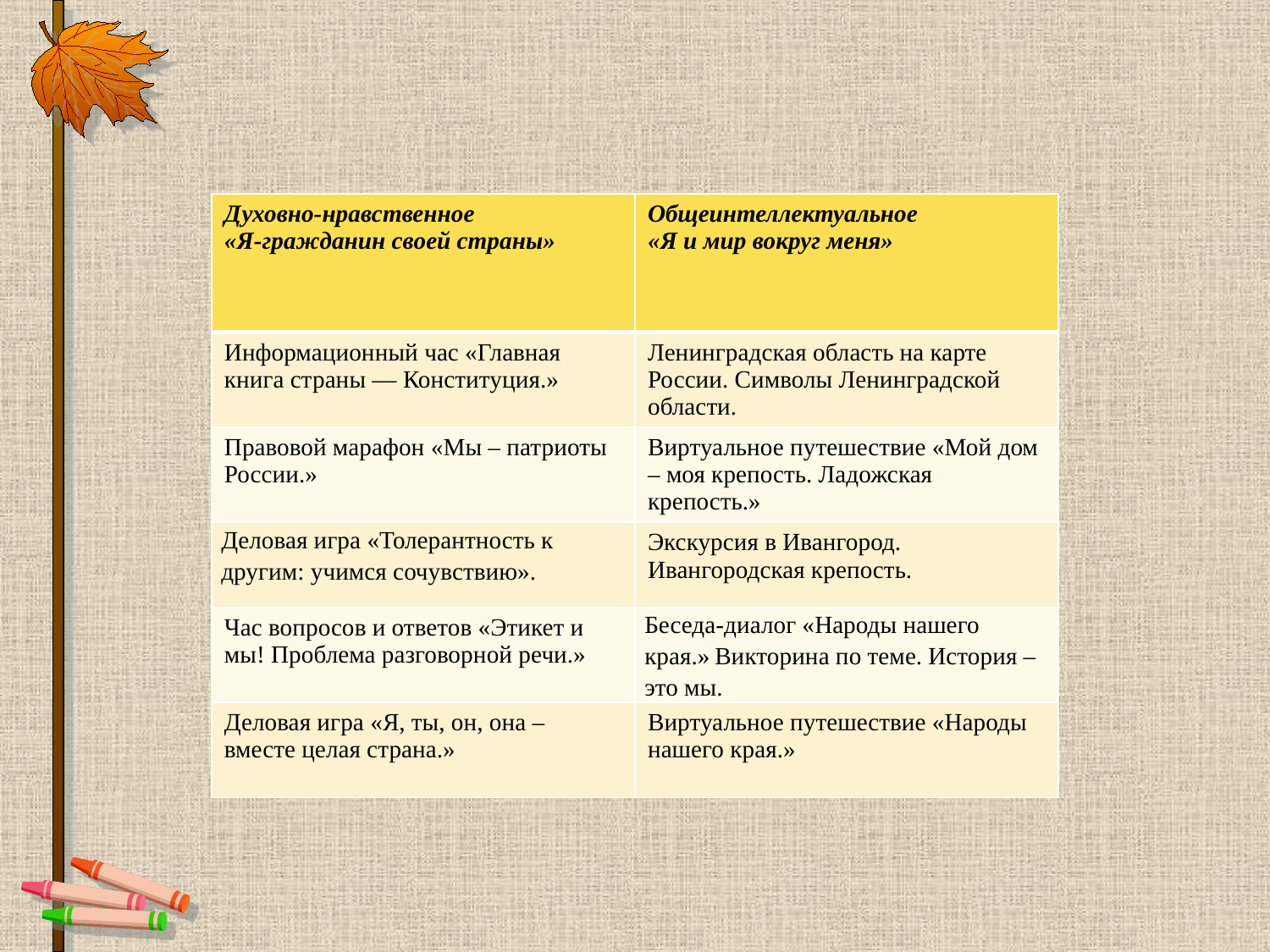

| Духовно-нравственное «Я-гражданин своей страны» | Общеинтеллектуальное «Я и мир вокруг меня» |
| --- | --- |
| Информационный час «Главная книга страны — Конституция.» | Ленинградская область на карте России. Символы Ленинградской области. |
| Правовой марафон «Мы – патриоты России.» | Виртуальное путешествие «Мой дом – моя крепость. Ладожская крепость.» |
| Деловая игра «Толерантность к другим: учимся сочувствию». | Экскурсия в Ивангород. Ивангородская крепость. |
| Час вопросов и ответов «Этикет и мы! Проблема разговорной речи.» | Беседа-диалог «Народы нашего края.» Викторина по теме. История – это мы. |
| Деловая игра «Я, ты, он, она – вместе целая страна.» | Виртуальное путешествие «Народы нашего края.» |